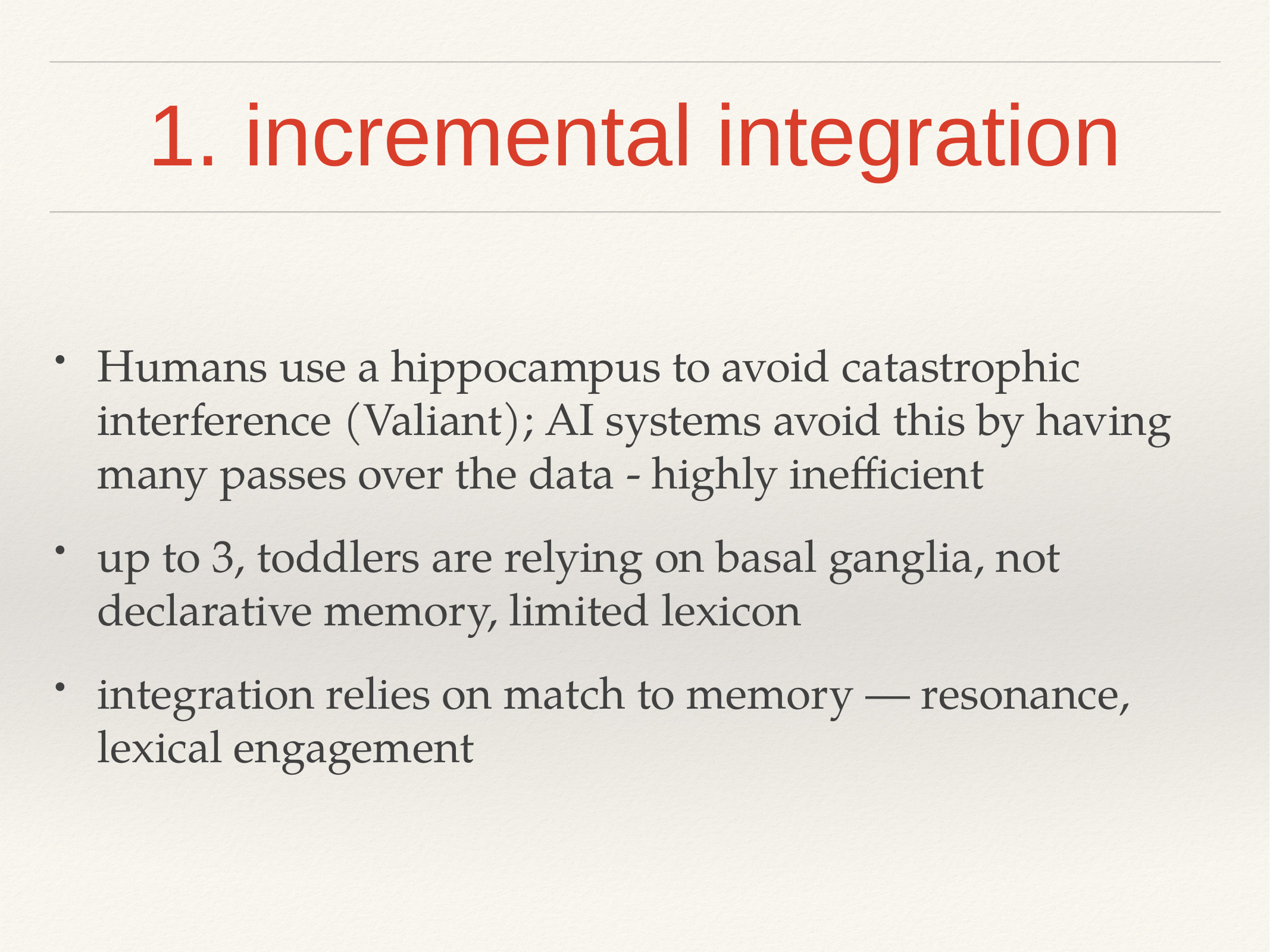

# 1. incremental integration
Humans use a hippocampus to avoid catastrophic interference (Valiant); AI systems avoid this by having many passes over the data - highly inefficient
up to 3, toddlers are relying on basal ganglia, not declarative memory, limited lexicon
integration relies on match to memory — resonance, lexical engagement
32